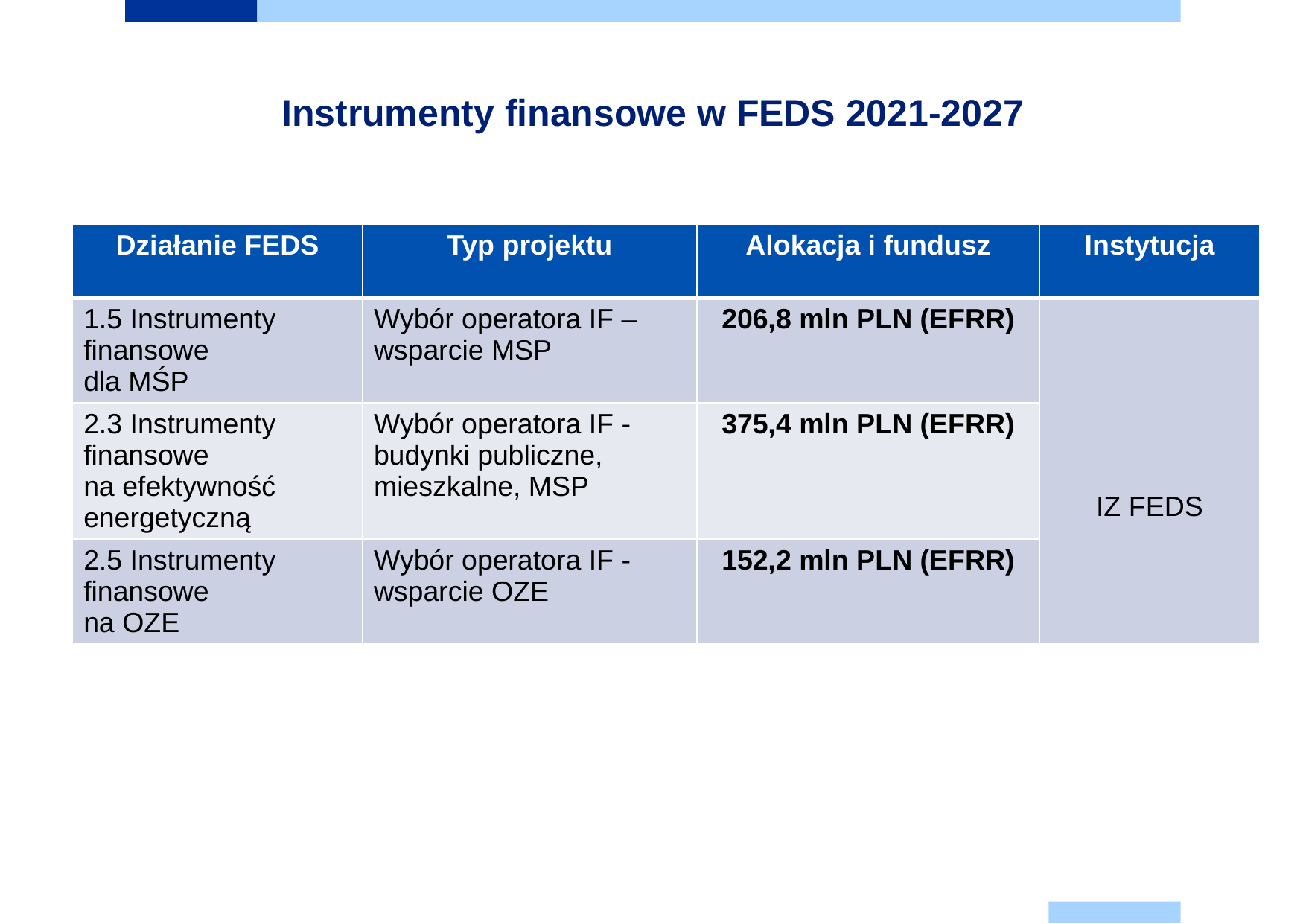

Instrumenty finansowe w FEDS 2021-2027
| Działanie FEDS | Typ projektu | Alokacja i fundusz | Instytucja |
| --- | --- | --- | --- |
| 1.5 Instrumenty finansowe dla MŚP | Wybór operatora IF – wsparcie MSP | 206,8 mln PLN (EFRR) | IZ FEDS |
| 2.3 Instrumenty finansowe na efektywność energetyczną | Wybór operatora IF - budynki publiczne, mieszkalne, MSP | 375,4 mln PLN (EFRR) |  |
| 2.5 Instrumenty finansowe na OZE | Wybór operatora IF - wsparcie OZE | 152,2 mln PLN (EFRR) |  |